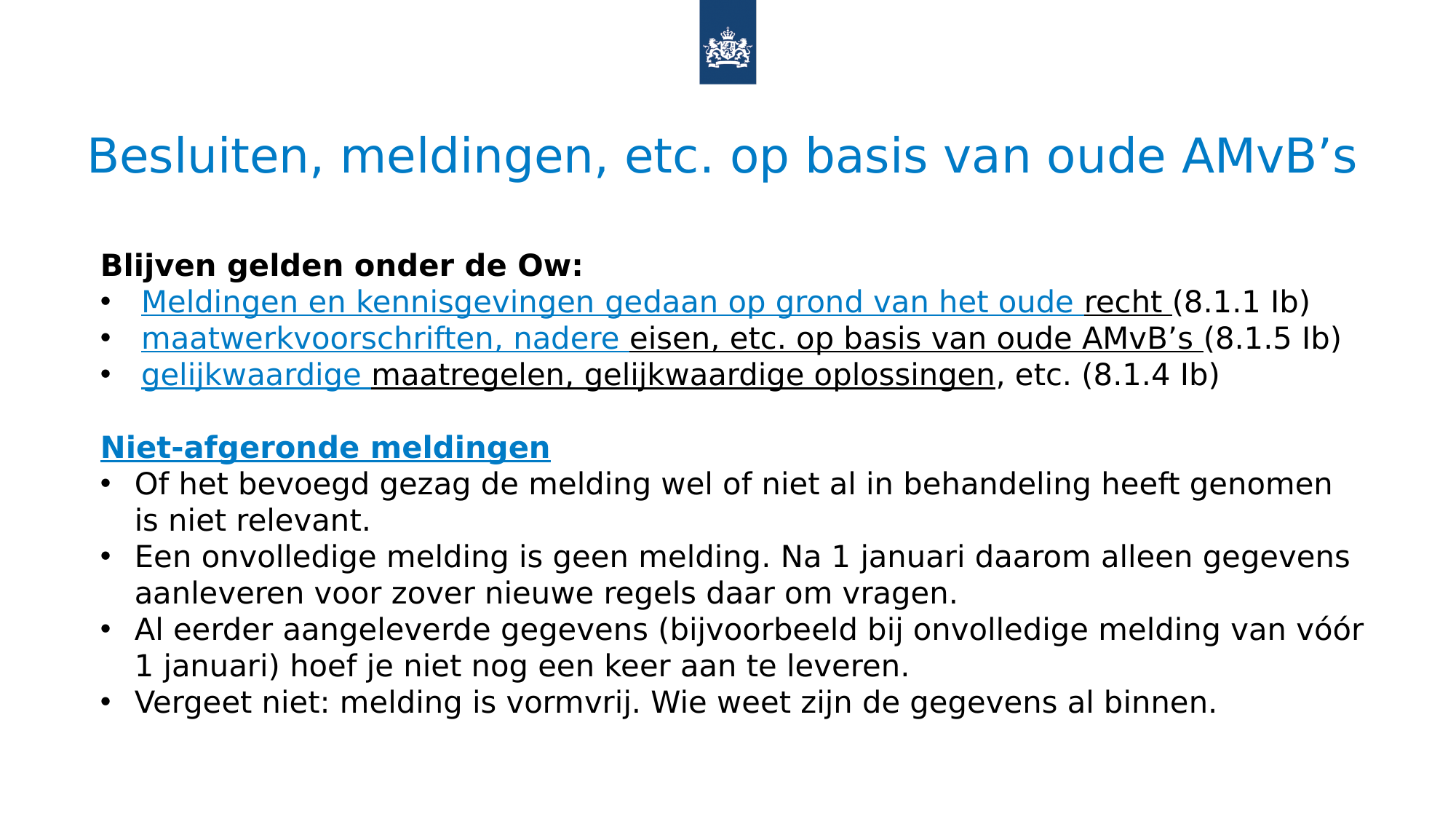

# Besluiten, meldingen, etc. op basis van oude AMvB’s
Blijven gelden onder de Ow:
Meldingen en kennisgevingen gedaan op grond van het oude recht (8.1.1 Ib)
maatwerkvoorschriften, nadere eisen, etc. op basis van oude AMvB’s (8.1.5 Ib)
gelijkwaardige maatregelen, gelijkwaardige oplossingen, etc. (8.1.4 Ib)

Niet-afgeronde meldingen
Of het bevoegd gezag de melding wel of niet al in behandeling heeft genomen is niet relevant.
Een onvolledige melding is geen melding. Na 1 januari daarom alleen gegevens aanleveren voor zover nieuwe regels daar om vragen.
Al eerder aangeleverde gegevens (bijvoorbeeld bij onvolledige melding van vóór 1 januari) hoef je niet nog een keer aan te leveren.
Vergeet niet: melding is vormvrij. Wie weet zijn de gegevens al binnen.